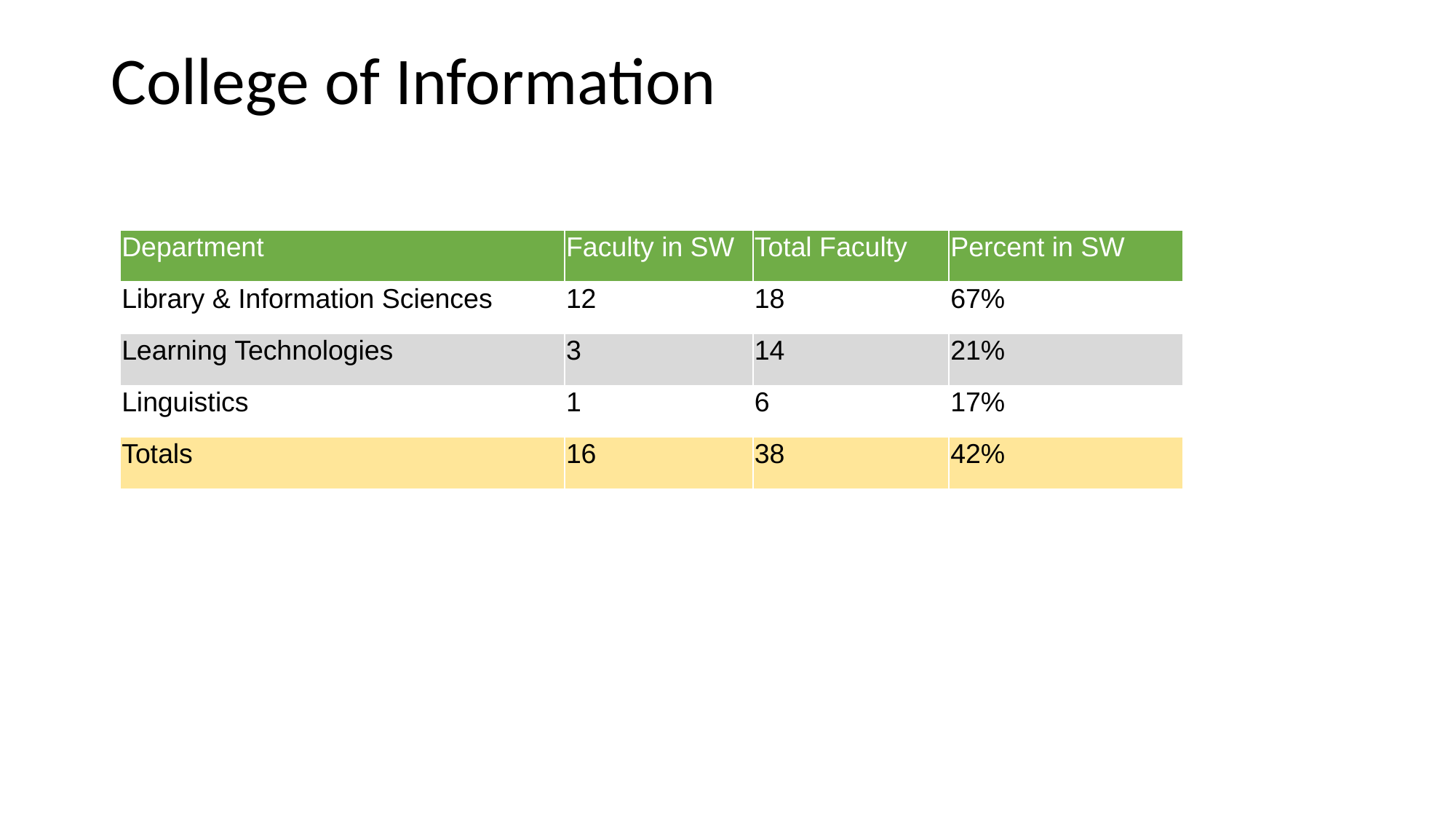

# College of Information
| Department | Faculty in SW | Total Faculty | Percent in SW |
| --- | --- | --- | --- |
| Library & Information Sciences | 12 | 18 | 67% |
| Learning Technologies | 3 | 14 | 21% |
| Linguistics | 1 | 6 | 17% |
| Totals | 16 | 38 | 42% |